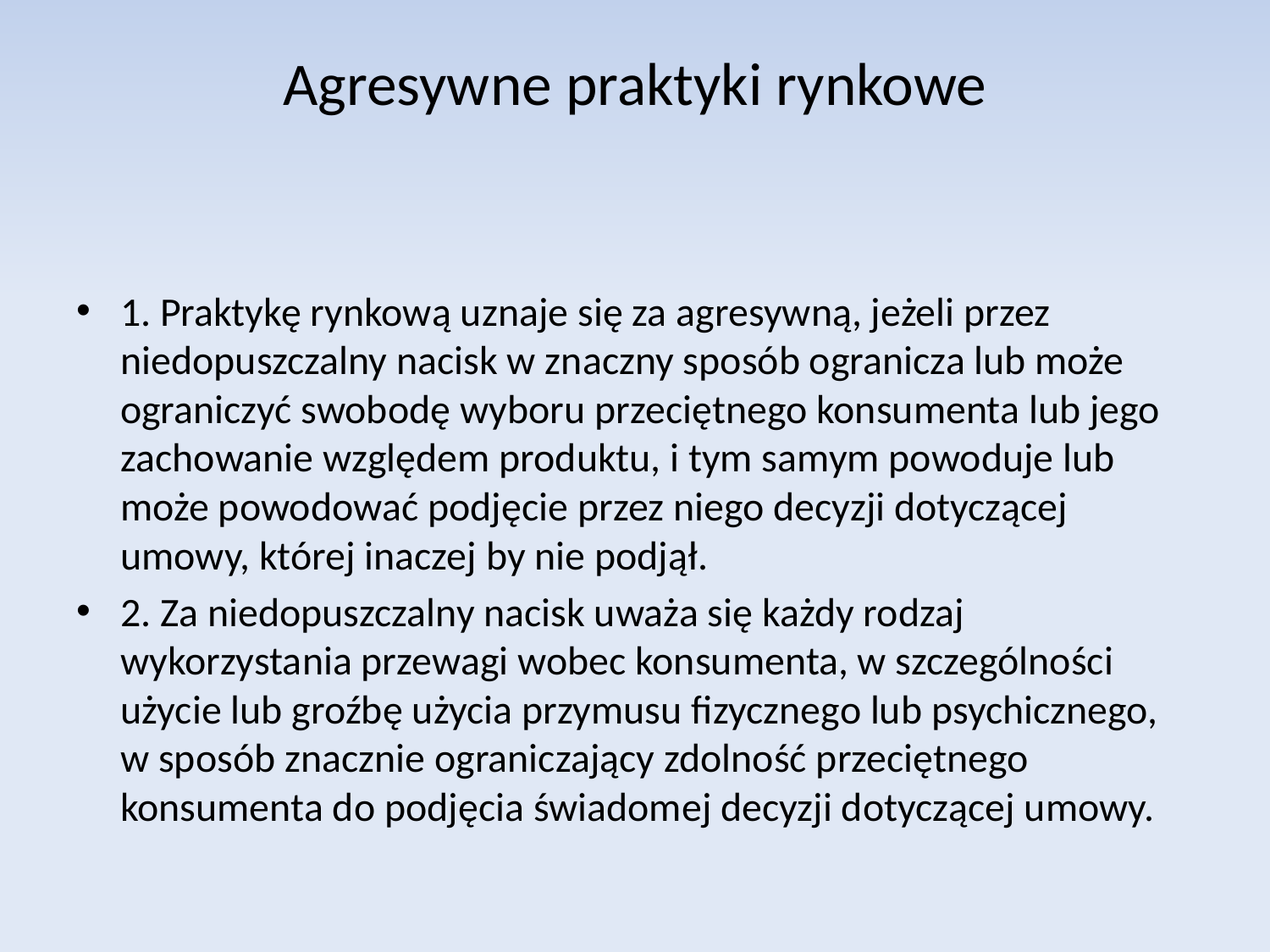

# Agresywne praktyki rynkowe

1. Praktykę rynkową uznaje się za agresywną, jeżeli przez niedopuszczalny nacisk w znaczny sposób ogranicza lub może ograniczyć swobodę wyboru przeciętnego konsumenta lub jego zachowanie względem produktu, i tym samym powoduje lub może powodować podjęcie przez niego decyzji dotyczącej umowy, której inaczej by nie podjął.
2. Za niedopuszczalny nacisk uważa się każdy rodzaj wykorzystania przewagi wobec konsumenta, w szczególności użycie lub groźbę użycia przymusu fizycznego lub psychicznego, w sposób znacznie ograniczający zdolność przeciętnego konsumenta do podjęcia świadomej decyzji dotyczącej umowy.